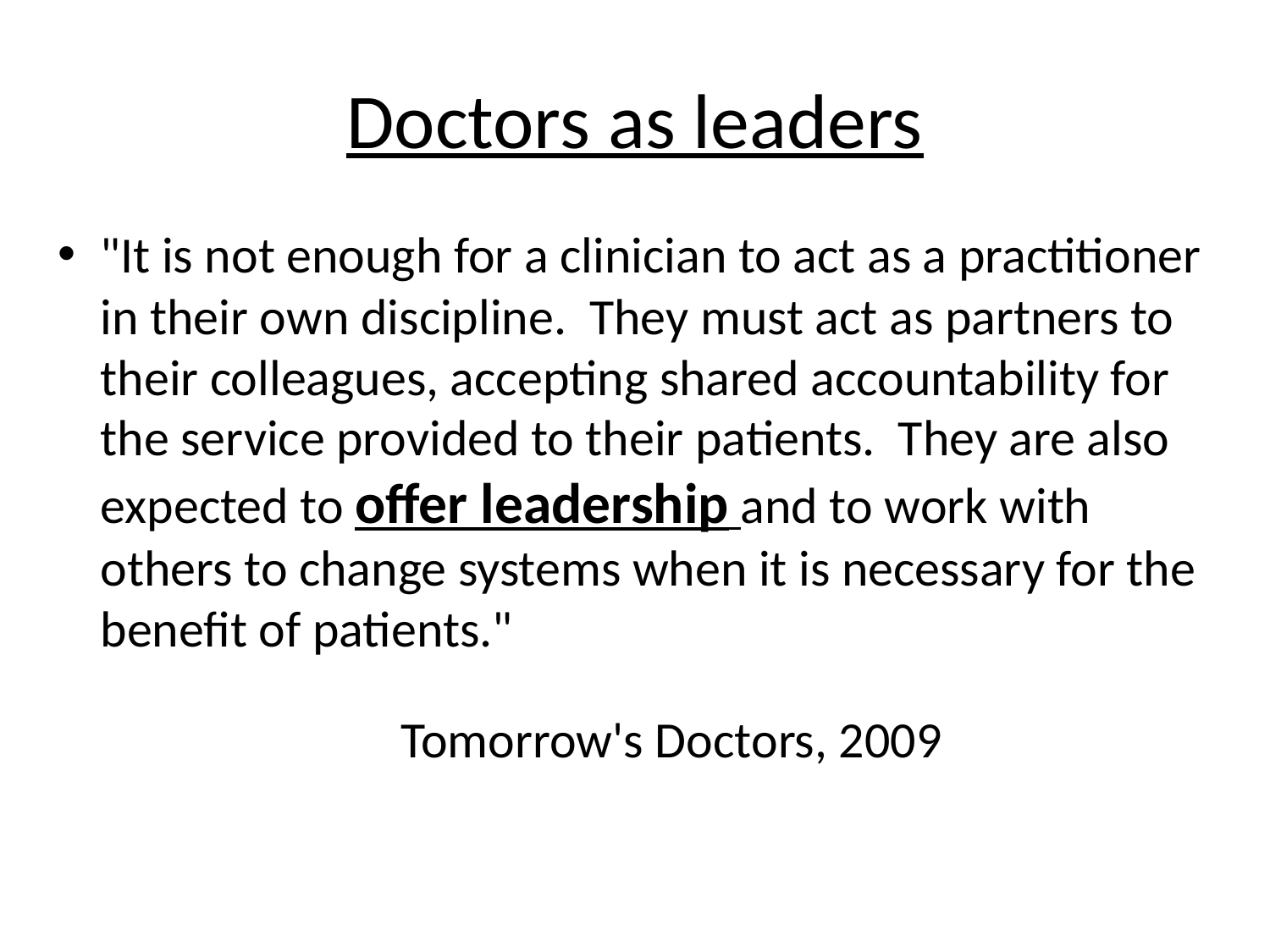

# Doctors as leaders
"It is not enough for a clinician to act as a practitioner in their own discipline.  They must act as partners to their colleagues, accepting shared accountability for the service provided to their patients.  They are also expected to offer leadership and to work with others to change systems when it is necessary for the benefit of patients."

			Tomorrow's Doctors, 2009